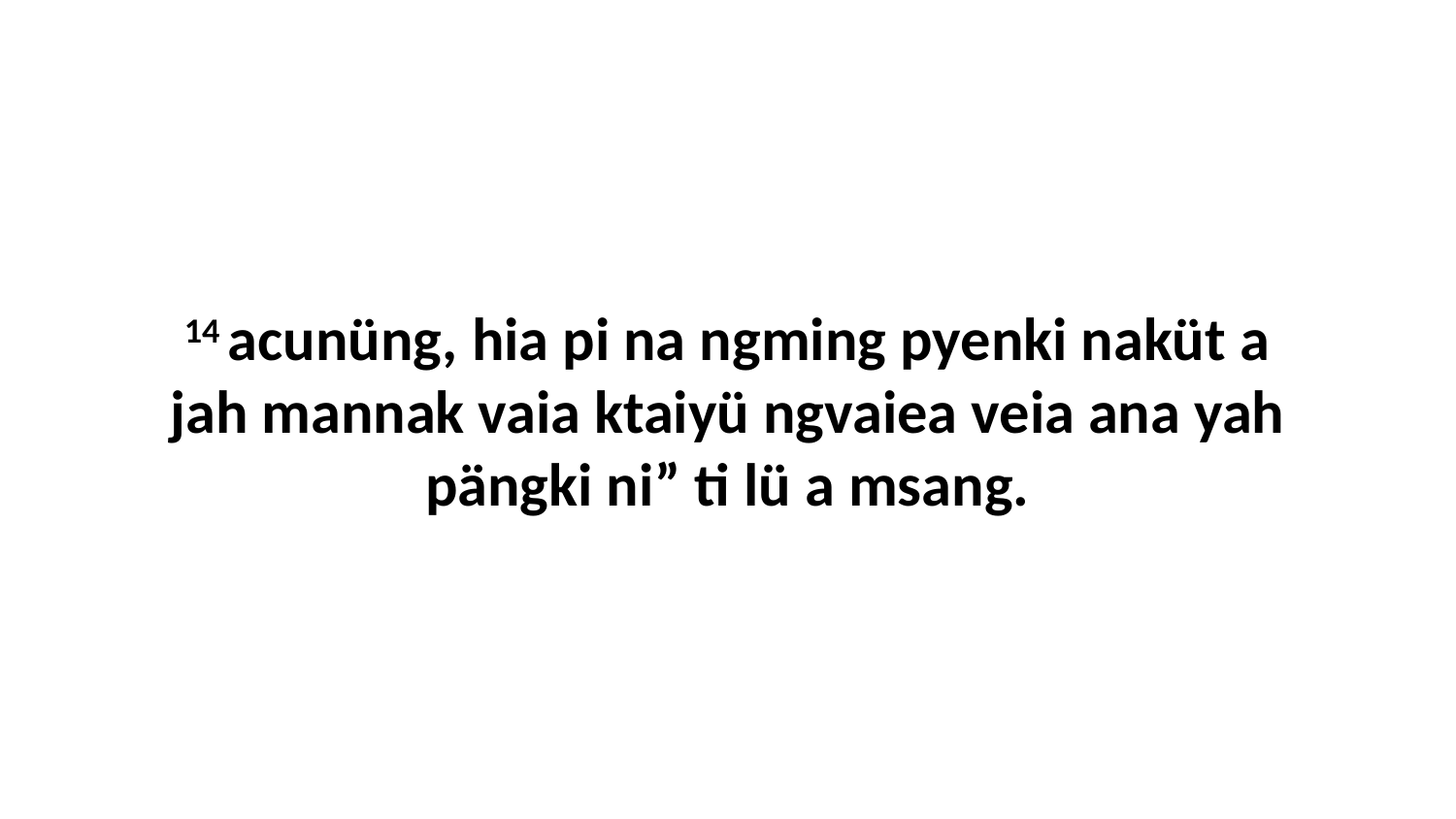

14 acunüng, hia pi na ngming pyenki naküt a jah mannak vaia ktaiyü ngvaiea veia ana yah pängki ni” ti lü a msang.